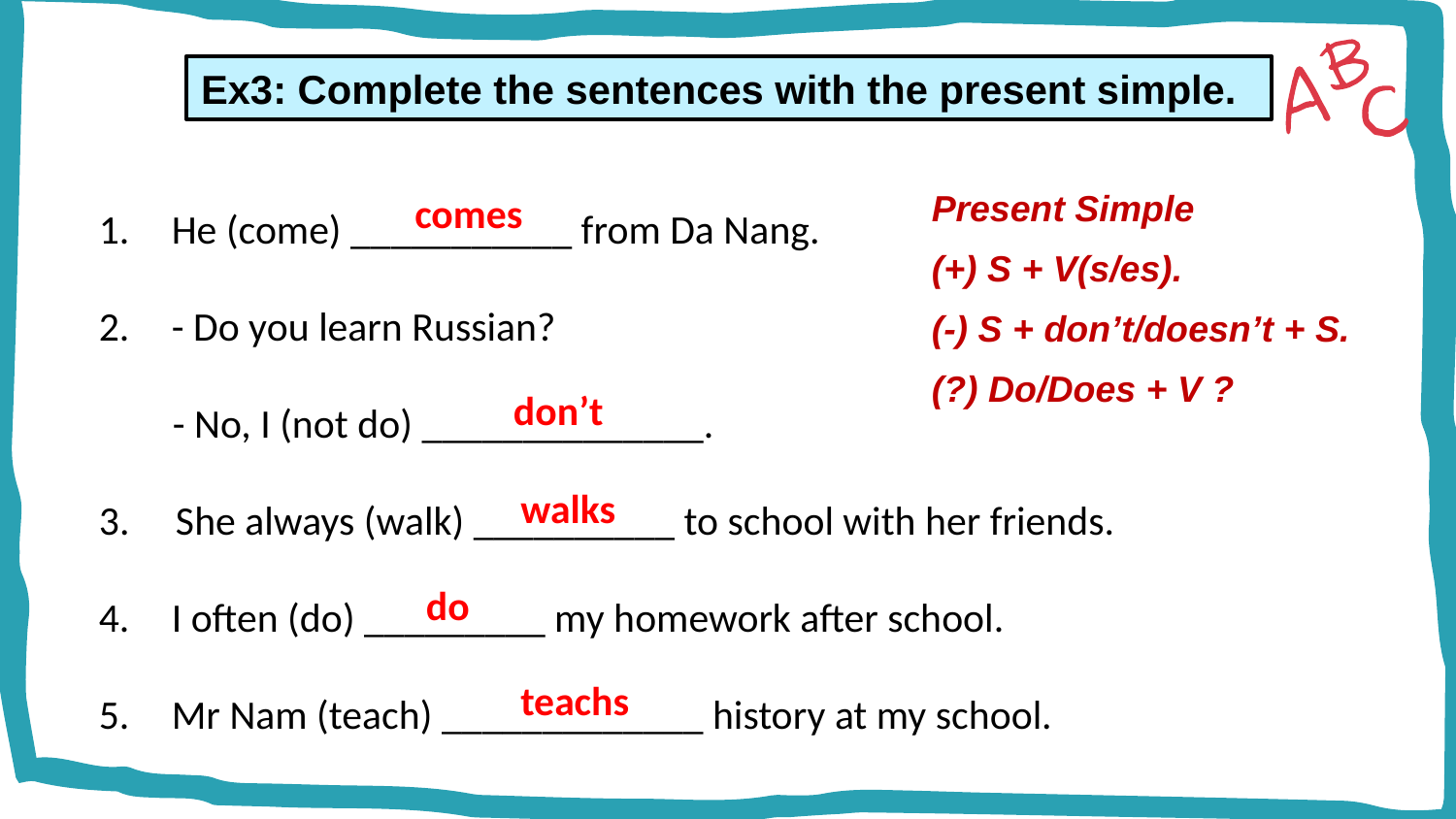

Ex3: Complete the sentences with the present simple.
He (come) ___________ from Da Nang.
- Do you learn Russian?
        - No, I (not do) ______________.
3.     She always (walk) __________ to school with her friends.
I often (do) _________ my homework after school.
Mr Nam (teach) _____________ history at my school.
Present Simple
(+) S + V(s/es).
(-) S + don’t/doesn’t + S.
(?) Do/Does + V ?
comes
don’t
walks
do
teachs